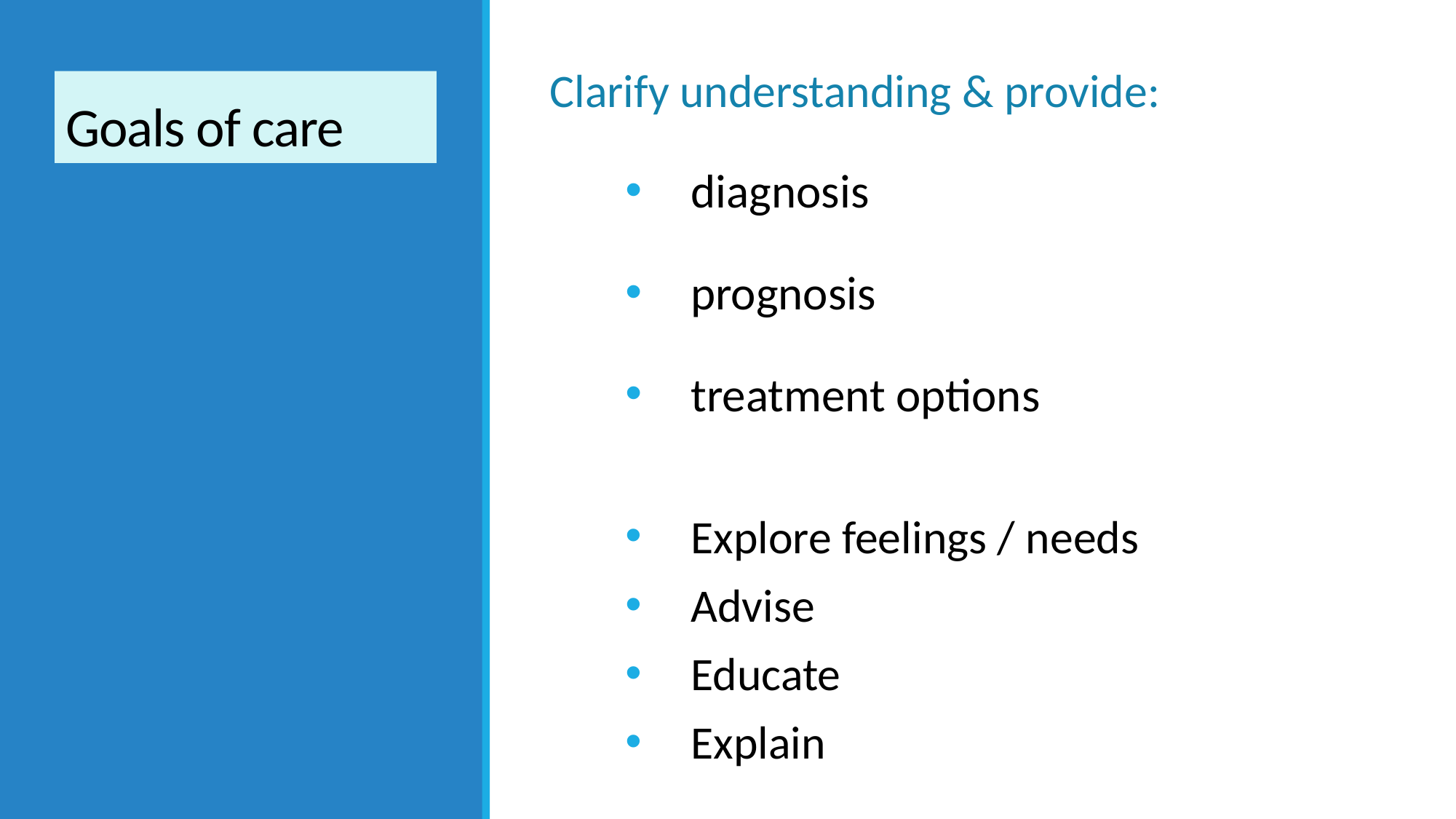

Clarify understanding & provide:
diagnosis
prognosis
treatment options

Explore feelings / needs
Advise
Educate
Explain

# Goals of care